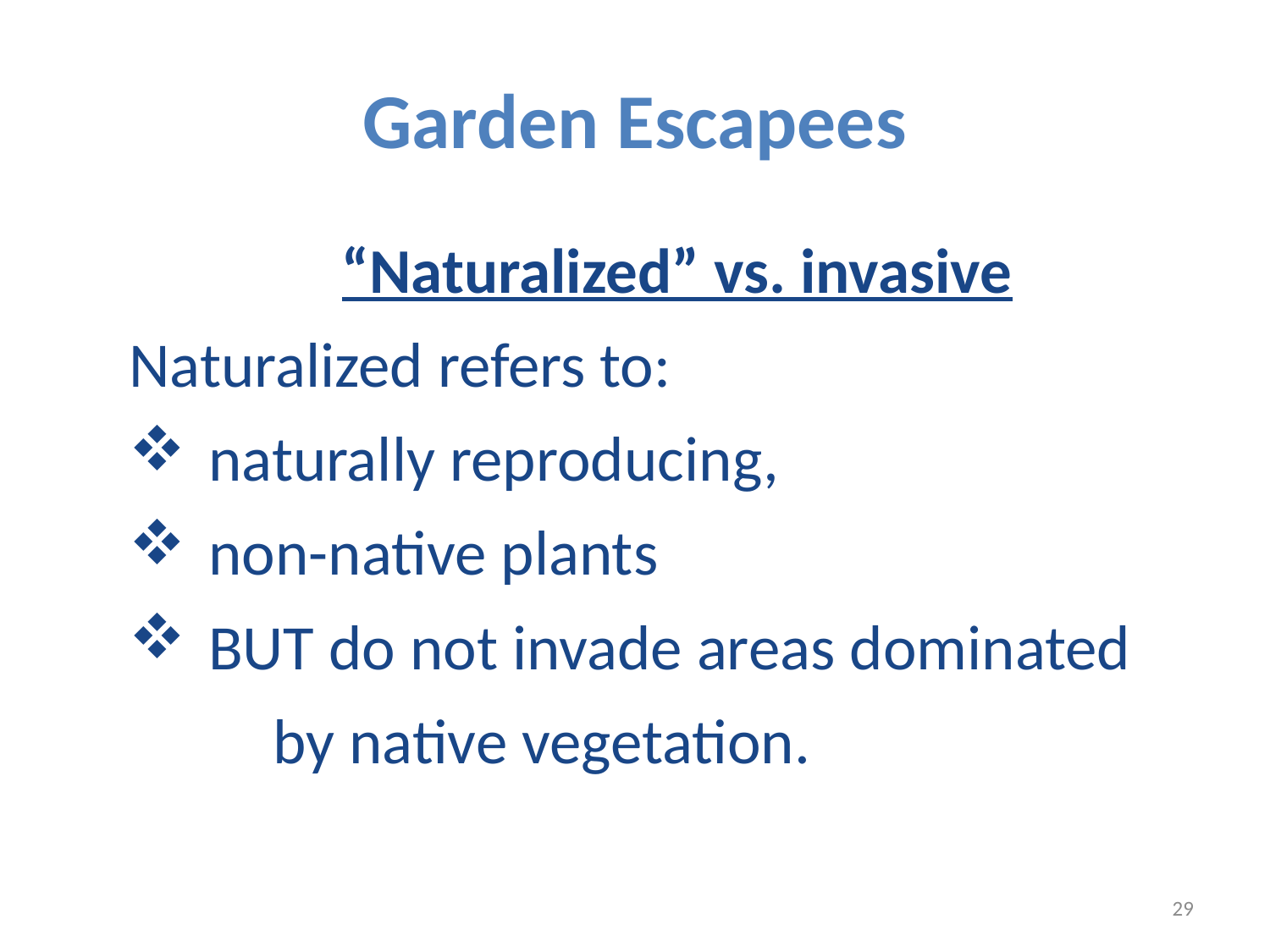

# Garden Escapees
“Naturalized” vs. invasive
Naturalized refers to:
naturally reproducing,
non-native plants
BUT do not invade areas dominated
          by native vegetation.

29